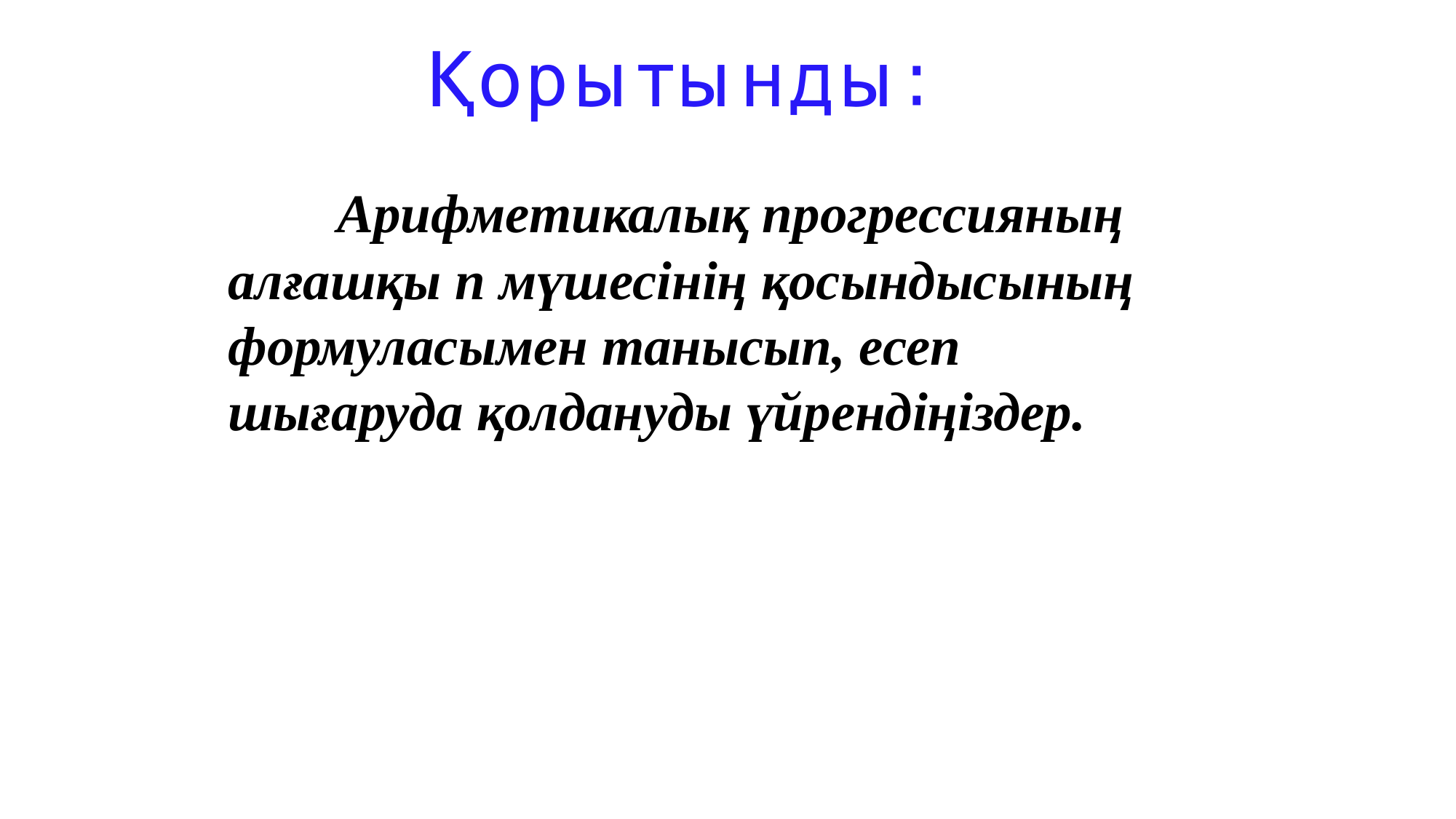

Қорытынды:
	Арифметикалық прогрессияның алғашқы n мүшесінің қосындысының формуласымен танысып, есеп шығаруда қолдануды үйрендіңіздер.